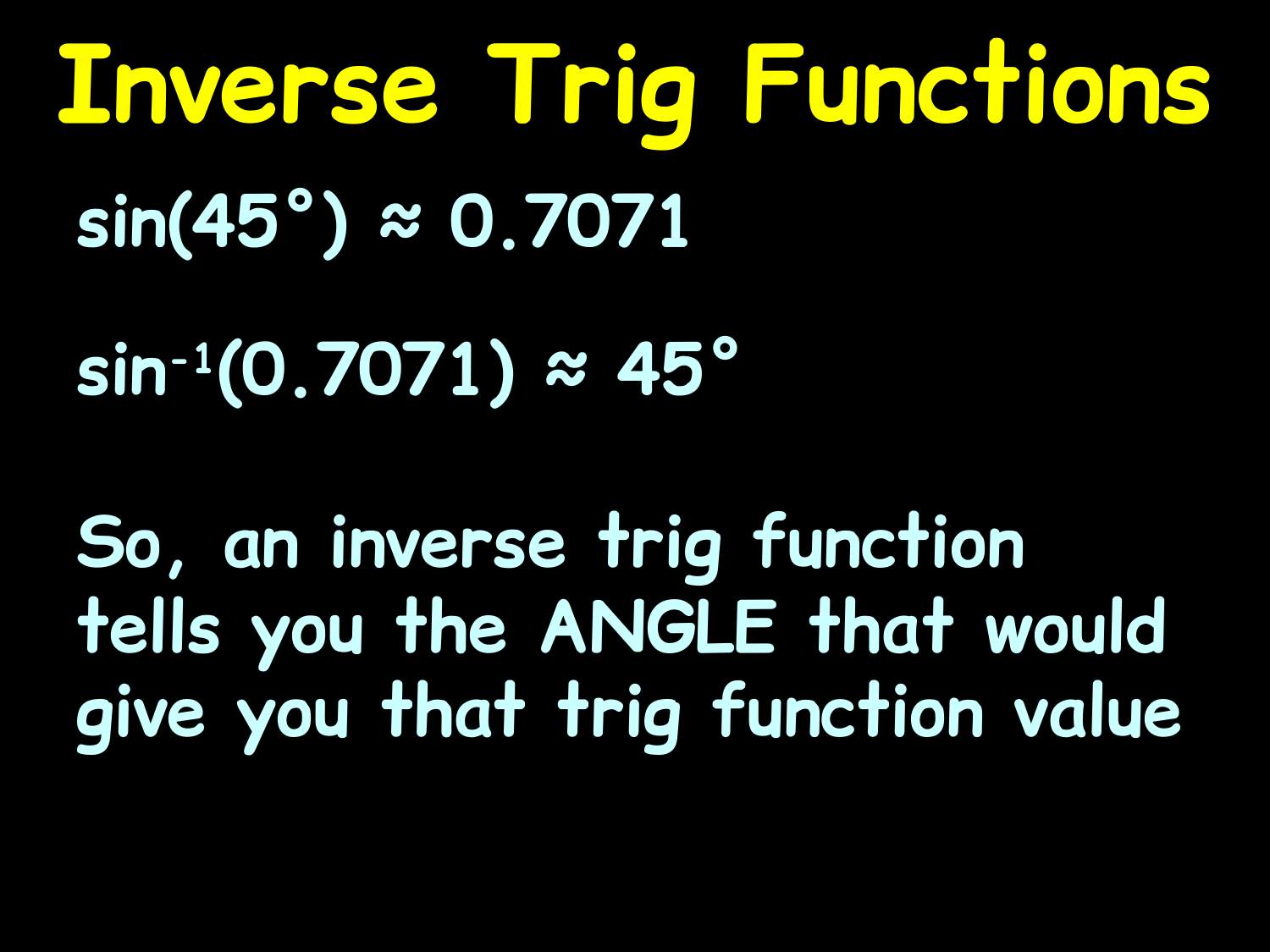

# Inverse Trig Functions
sin(45°) ≈ 0.7071

sin-1(0.7071) ≈ 45°

So, an inverse trig function tells you the ANGLE that would give you that trig function value